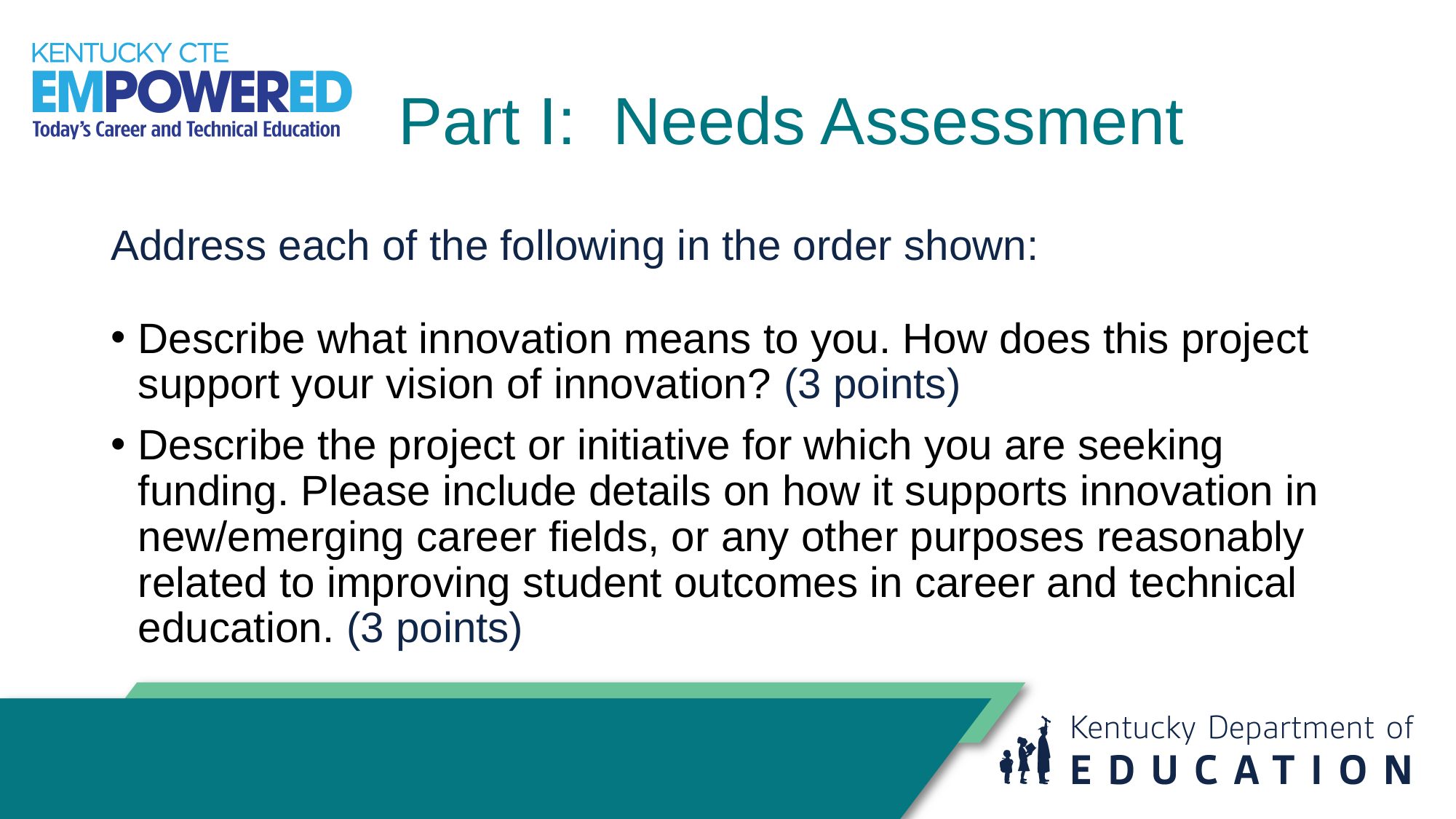

# Part I:  Needs Assessment
Address each of the following in the order shown:

Describe what innovation means to you. How does this project support your vision of innovation? (3 points)
Describe the project or initiative for which you are seeking funding. Please include details on how it supports innovation in new/emerging career fields, or any other purposes reasonably related to improving student outcomes in career and technical education. (3 points)